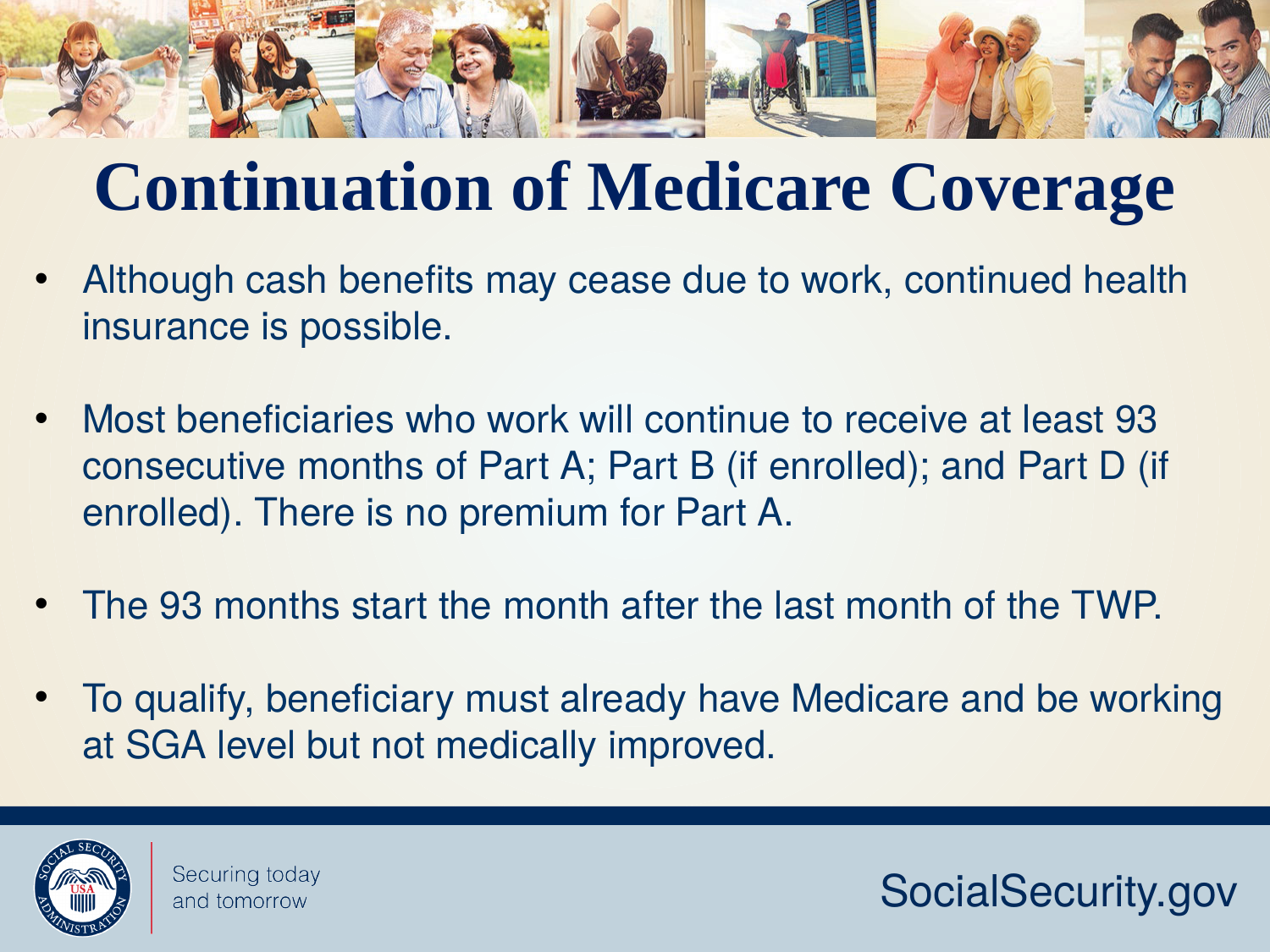

Continuation of Medicare Coverage

Although cash benefits may cease due to work, continued health insurance is possible.

Most beneficiaries who work will continue to receive at least 93 consecutive months of Part A; Part B (if enrolled); and Part D (if enrolled). There is no premium for Part A.

The 93 months start the month after the last month of the TWP.

To qualify, beneficiary must already have Medicare and be working at SGA level but not medically improved.